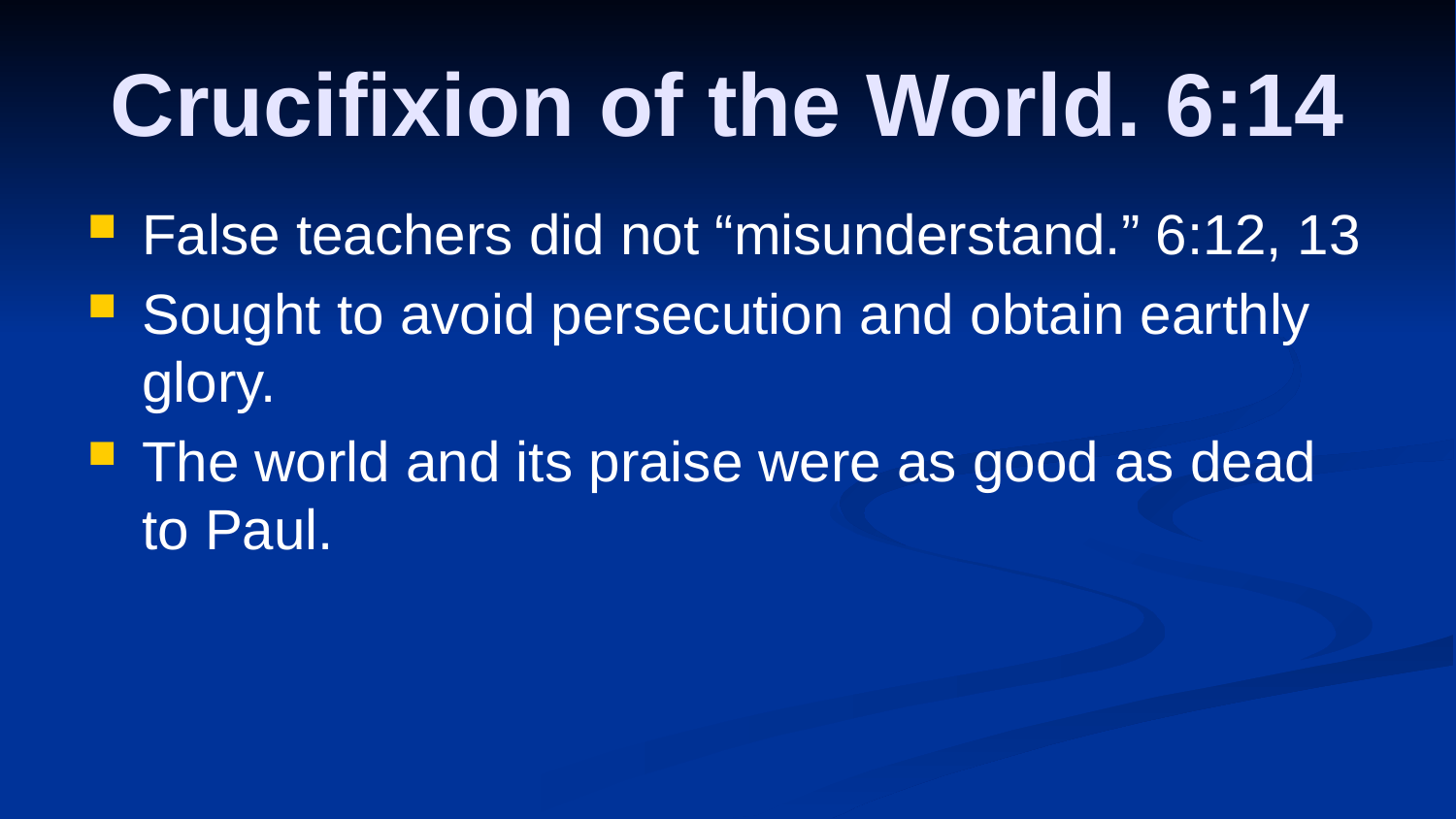

# Crucifixion of the World. 6:14
False teachers did not “misunderstand.” 6:12, 13
Sought to avoid persecution and obtain earthly glory.
The world and its praise were as good as dead to Paul.